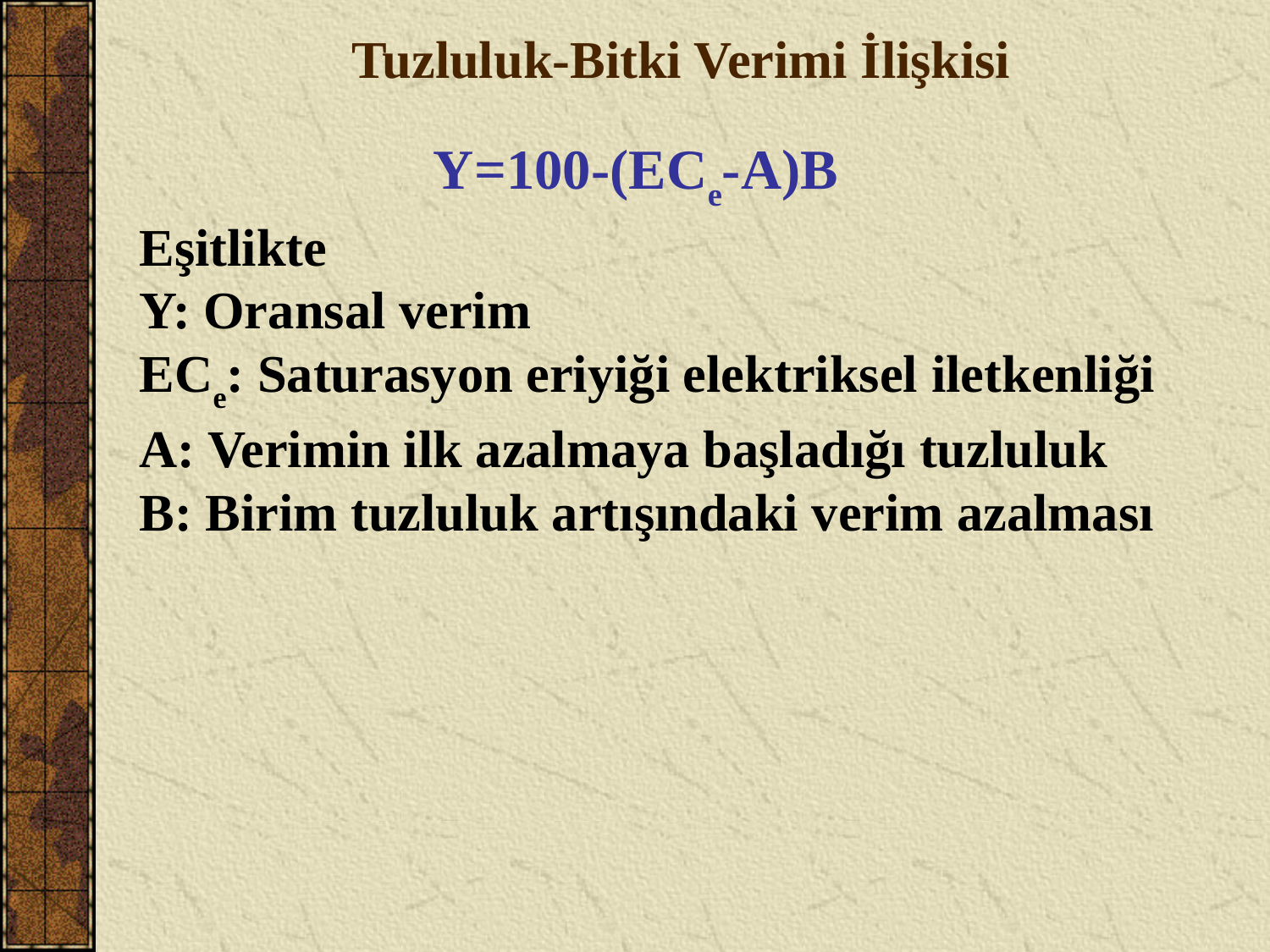

Tuzluluk-Bitki Verimi İlişkisi
		   Y=100-(ECe-A)B
Eşitlikte
Y: Oransal verim
ECe: Saturasyon eriyiği elektriksel iletkenliği
A: Verimin ilk azalmaya başladığı tuzluluk
B: Birim tuzluluk artışındaki verim azalması